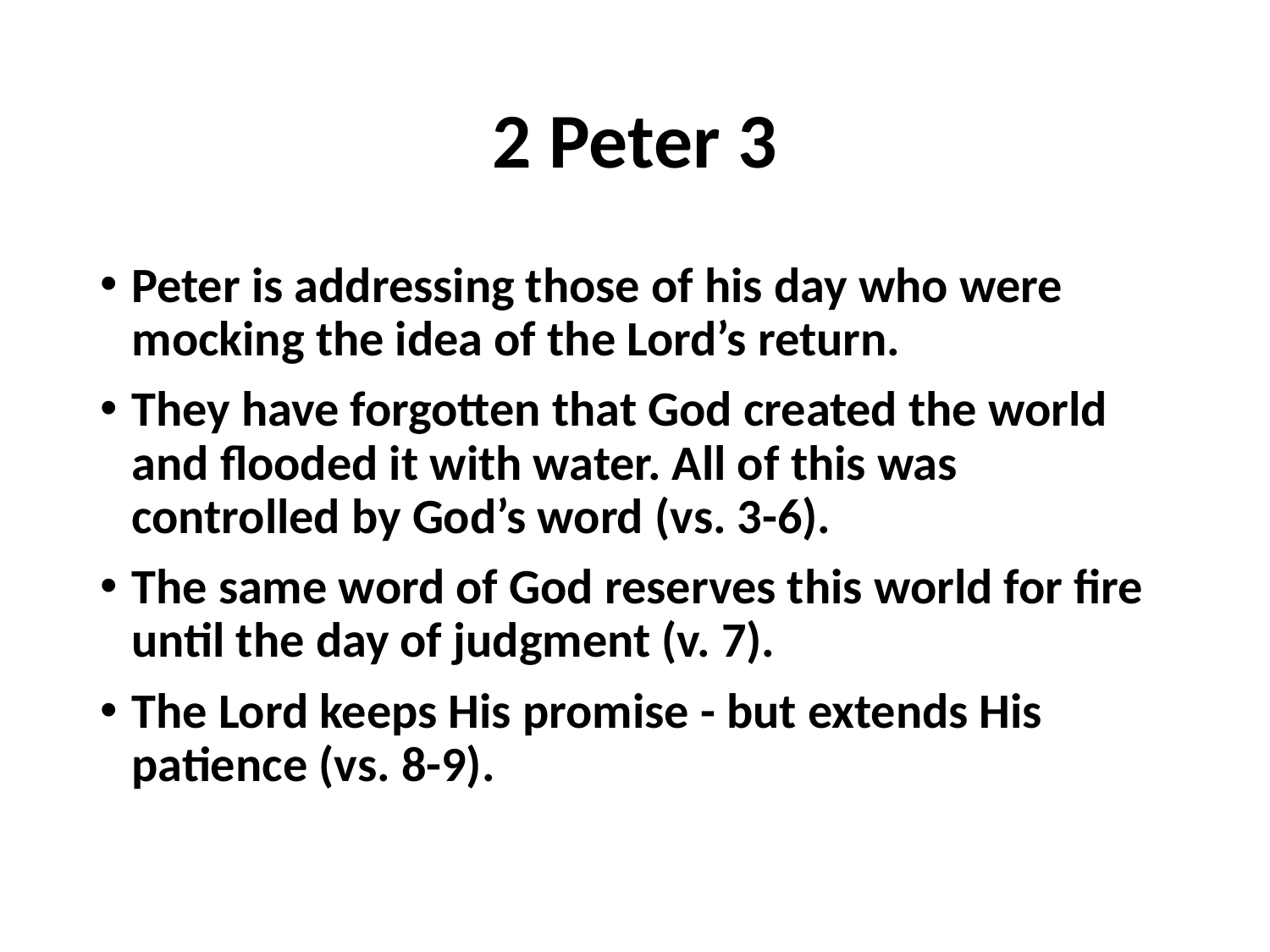

# 2 Peter 3
Peter is addressing those of his day who were mocking the idea of the Lord’s return.
They have forgotten that God created the world and flooded it with water. All of this was controlled by God’s word (vs. 3-6).
The same word of God reserves this world for fire until the day of judgment (v. 7).
The Lord keeps His promise - but extends His patience (vs. 8-9).